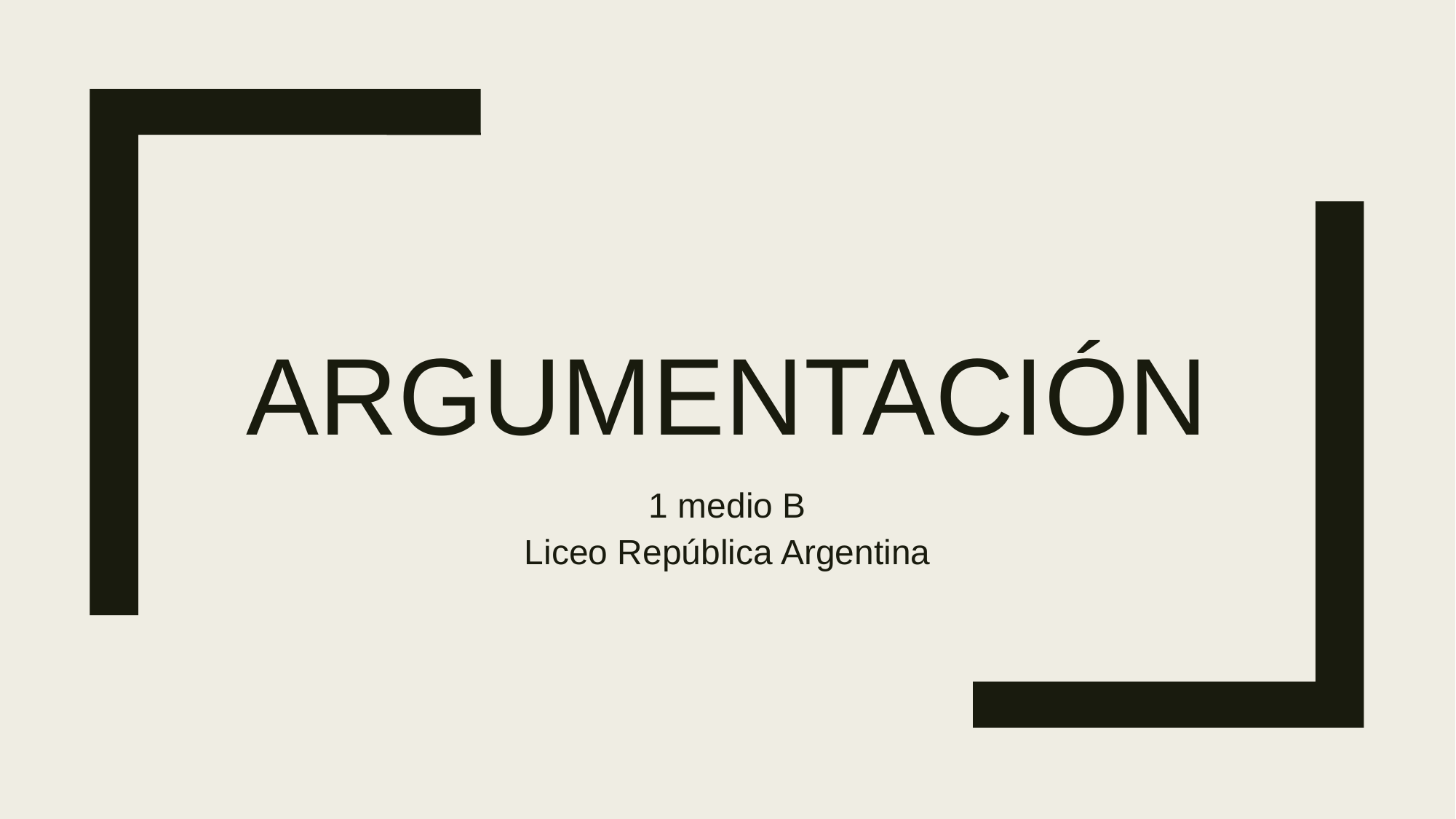

# argumentación
1 medio B
Liceo República Argentina